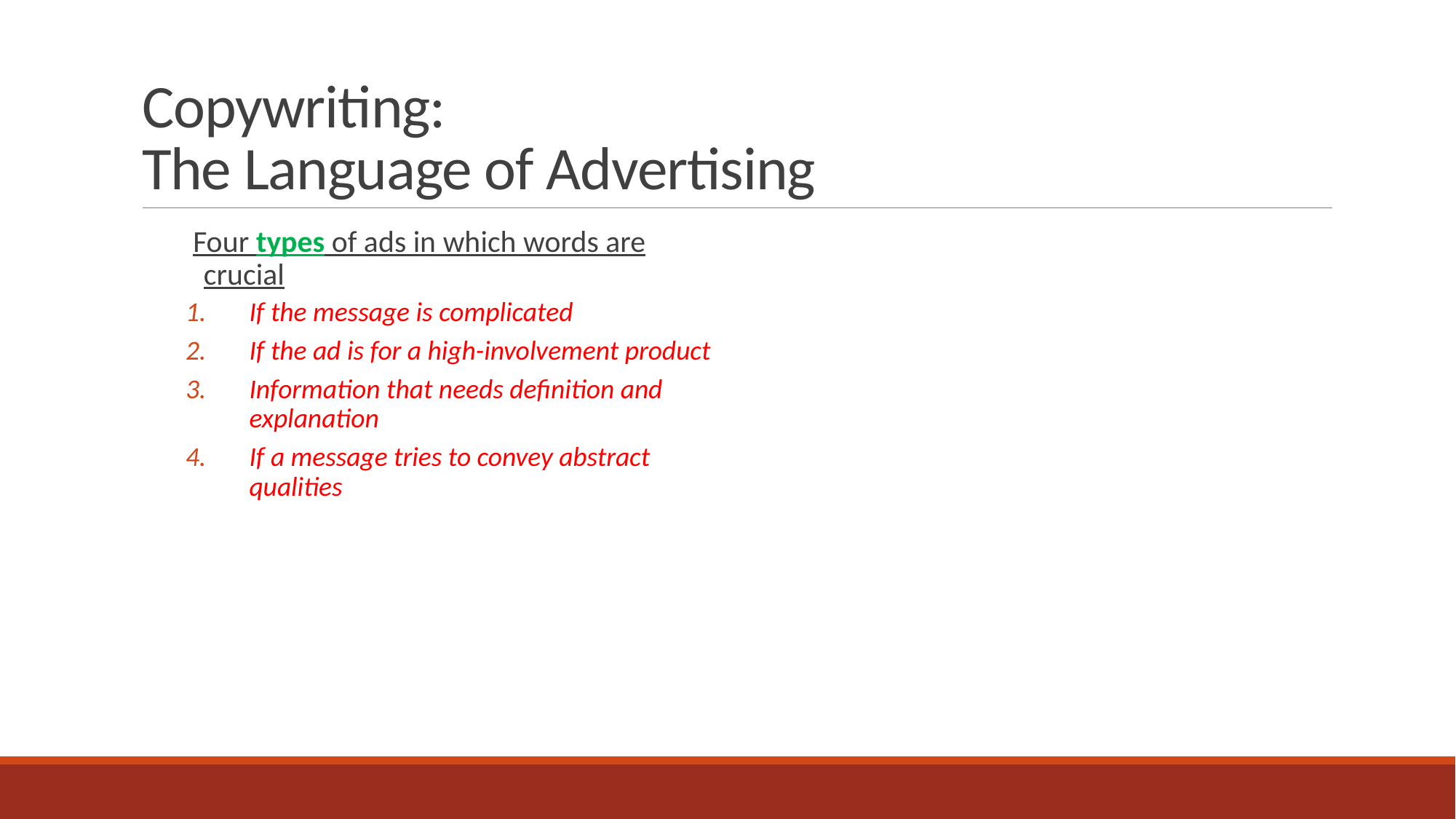

# Copywriting: The Language of Advertising
         Four types of ads in which words are crucial
If the message is complicated
If the ad is for a high-involvement product
Information that needs definition and explanation
If a message tries to convey abstract qualities